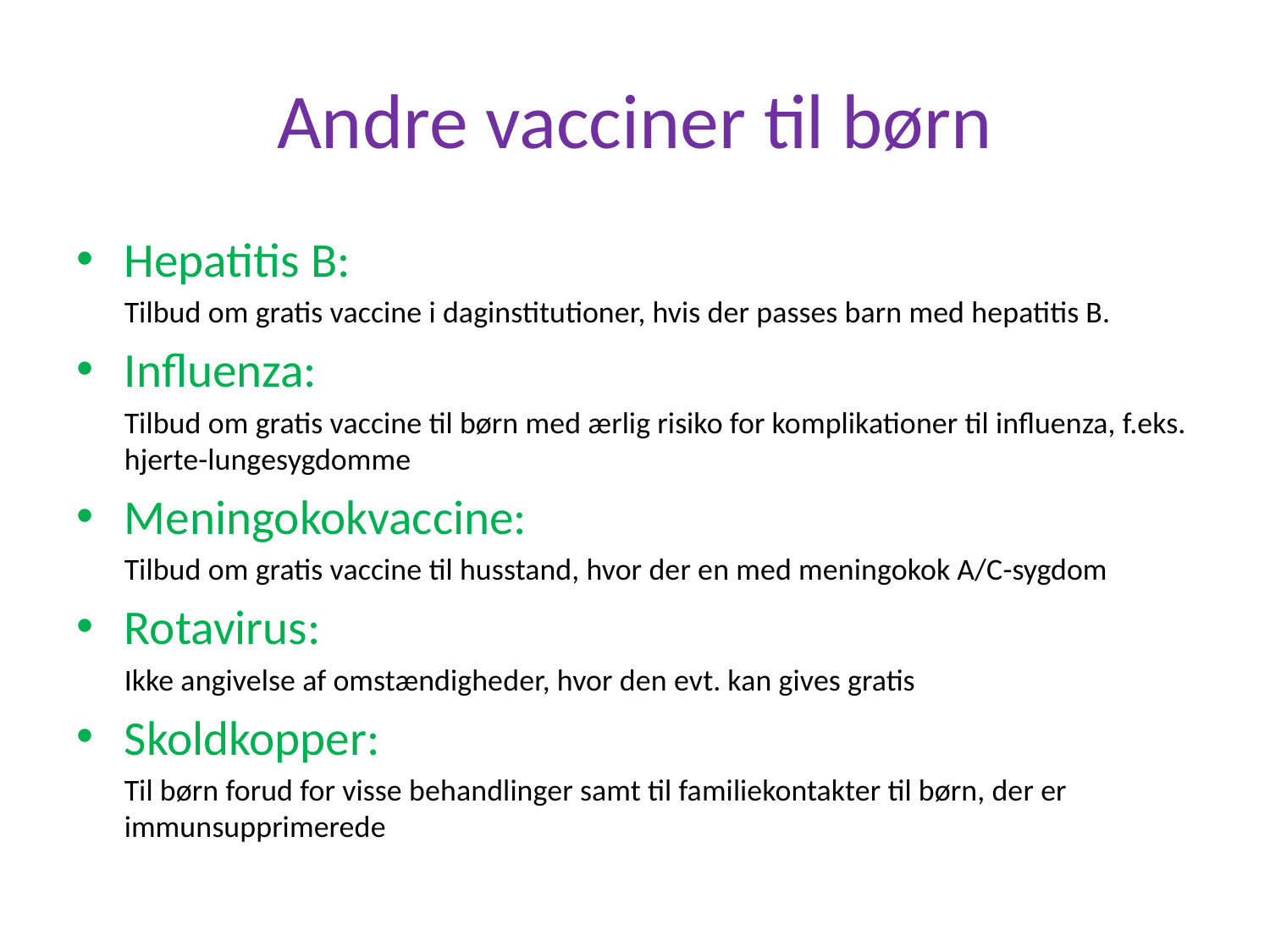

# Andre vacciner til børn
Hepatitis B:
	Tilbud om gratis vaccine i daginstitutioner, hvis der passes barn med hepatitis B.
Influenza:
	Tilbud om gratis vaccine til børn med ærlig risiko for komplikationer til influenza, f.eks. hjerte-lungesygdomme
Meningokokvaccine:
	Tilbud om gratis vaccine til husstand, hvor der en med meningokok A/C-sygdom
Rotavirus:
	Ikke angivelse af omstændigheder, hvor den evt. kan gives gratis
Skoldkopper:
	Til børn forud for visse behandlinger samt til familiekontakter til børn, der er immunsupprimerede